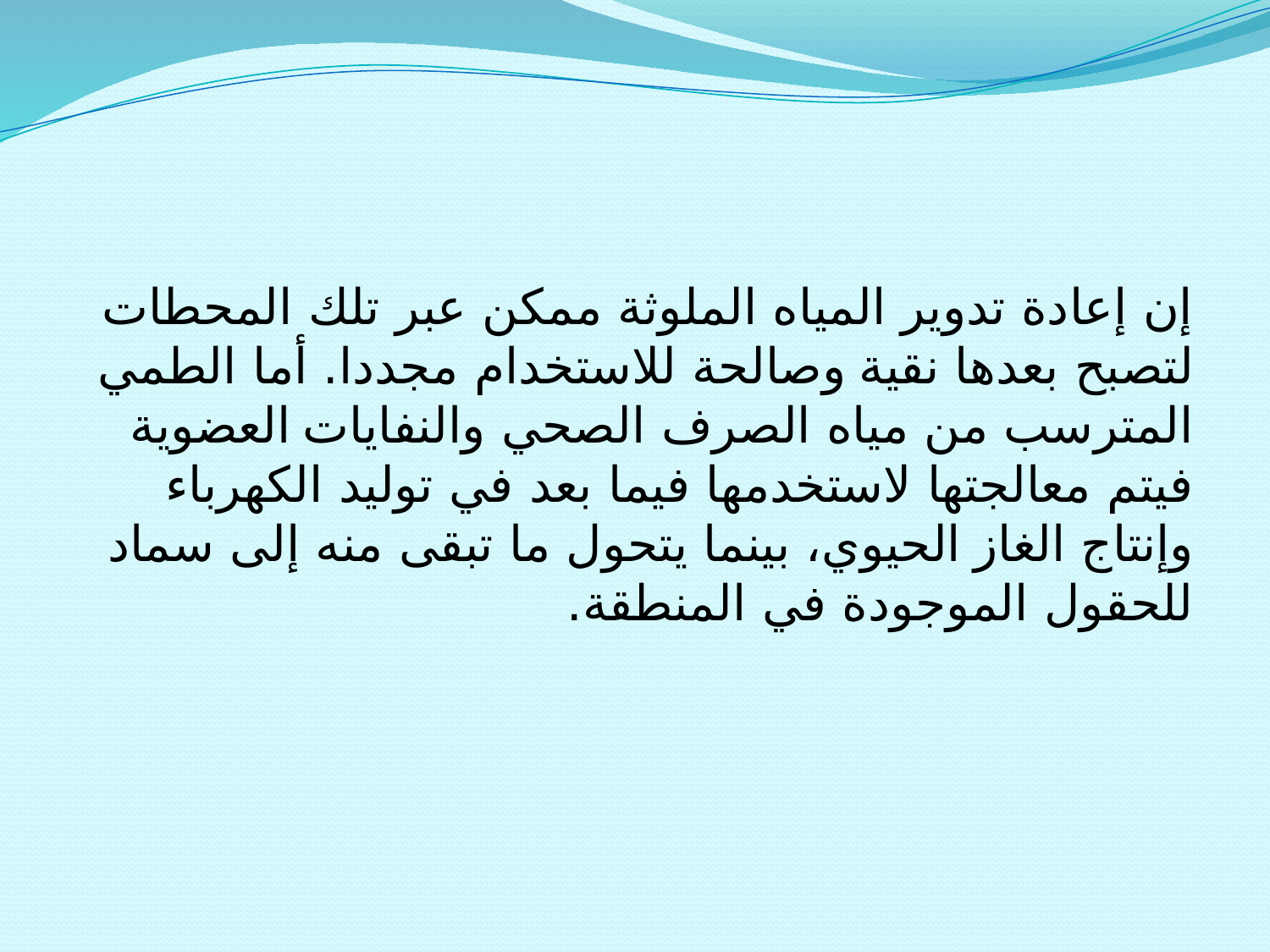

إن إعادة تدوير المياه الملوثة ممكن عبر تلك المحطات لتصبح بعدها نقية وصالحة للاستخدام مجددا. أما الطمي المترسب من مياه الصرف الصحي والنفايات العضوية فيتم معالجتها لاستخدمها فيما بعد في توليد الكهرباء وإنتاج الغاز الحيوي، بينما يتحول ما تبقى منه إلى سماد للحقول الموجودة في المنطقة.